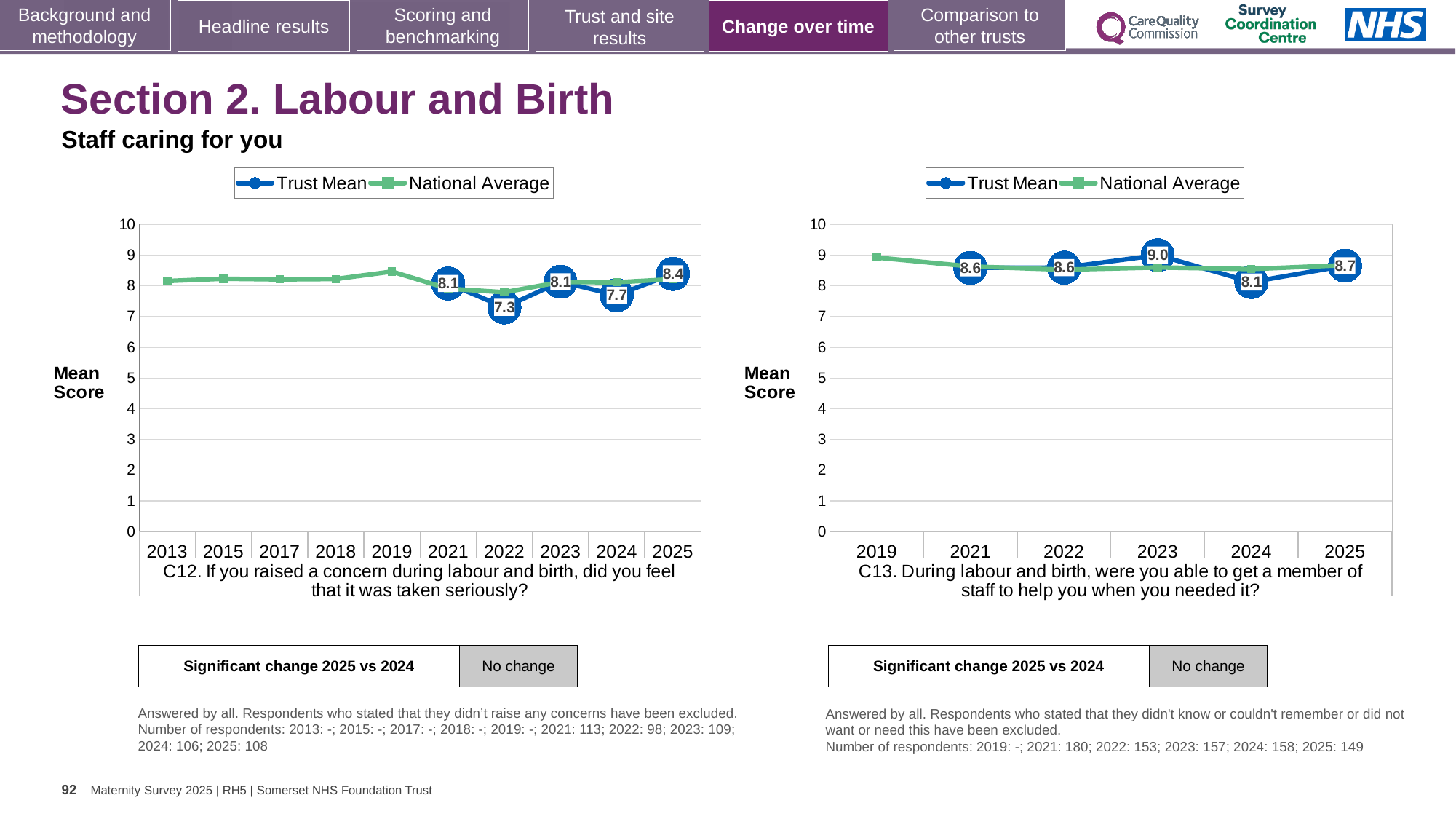

# Section 2. Labour and Birth
Staff caring for you

### Chart

| Category | Trust Mean | National Average |
|---|---|---|
| 2013 | None | 8.157592435949578 |
| 2015 | None | 8.231286407002743 |
| 2017 | None | 8.209526431808271 |
| 2018 | None | 8.222952342438466 |
| 2019 | None | 8.463532294237524 |
| 2021 | 8.076284666313555 | 7.906862493308793 |
| 2022 | 7.299750175003779 | 7.791458642067123 |
| 2023 | 8.132130030657367 | 8.124799036139482 |
| 2024 | 7.696422890857691 | 8.1158244709256 |
| 2025 | 8.389916281224881 | 8.218515046342775 |

### Chart

| Category | Trust Mean | National Average |
|---|---|---|
| 2019 | None | 8.9206776618865 |
| 2021 | 8.585885668527833 | 8.63071990263128 |
| 2022 | 8.593669231796294 | 8.52603632657797 |
| 2023 | 9.000137625030527 | 8.598794893565366 |
| 2024 | 8.124284392997021 | 8.54587611806388 |
| 2025 | 8.653008800626951 | 8.674227001498222 |
| Significant change 2025 vs 2024 | No change |
| --- | --- |
| Significant change 2025 vs 2024 | No change |
| --- | --- |
Answered by all. Respondents who stated that they didn’t raise any concerns have been excluded.
Number of respondents: 2013: -; 2015: -; 2017: -; 2018: -; 2019: -; 2021: 113; 2022: 98; 2023: 109; 2024: 106; 2025: 108
Answered by all. Respondents who stated that they didn't know or couldn't remember or did not want or need this have been excluded.
Number of respondents: 2019: -; 2021: 180; 2022: 153; 2023: 157; 2024: 158; 2025: 149
92